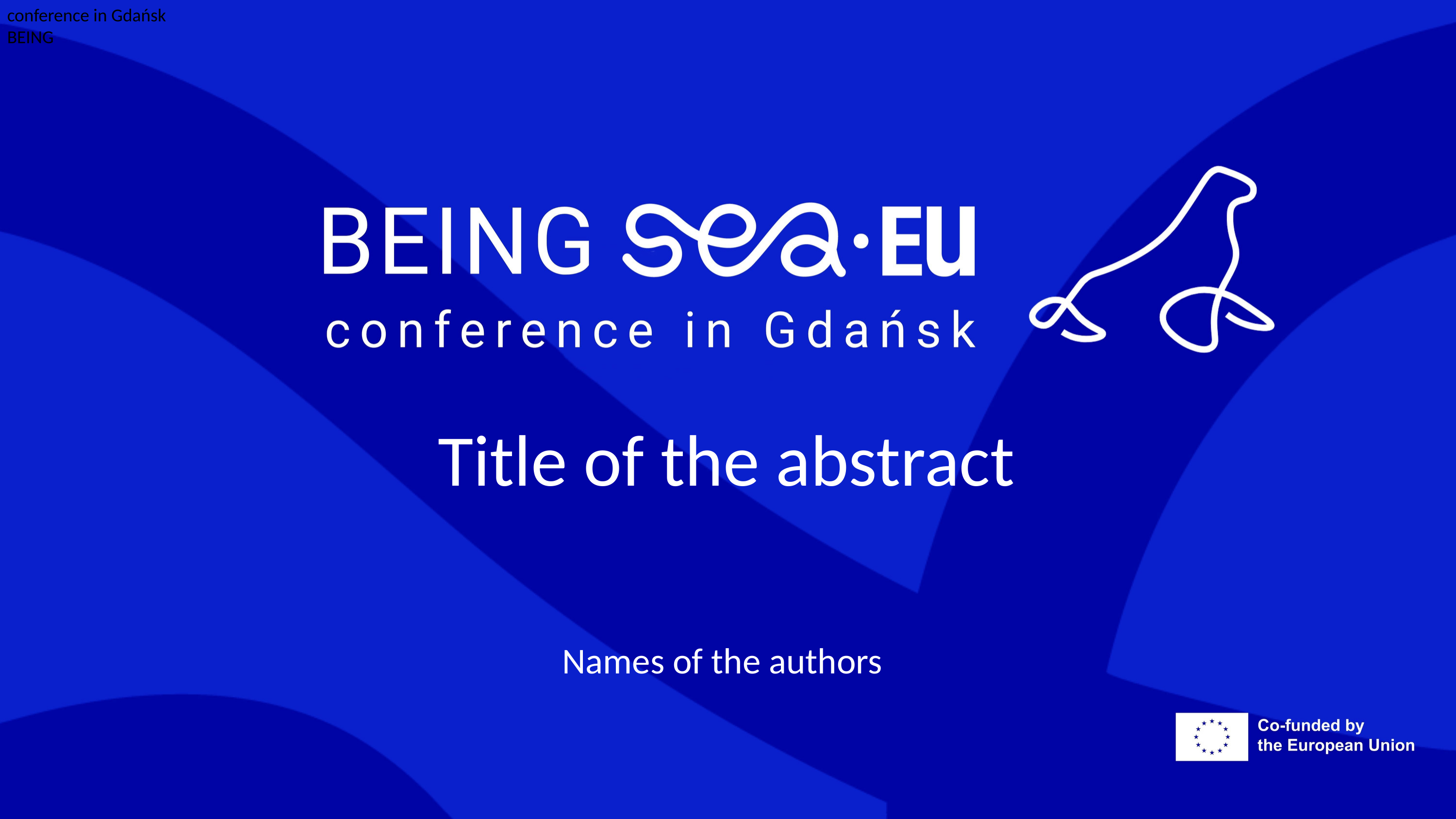

conference in Gdańsk
Being
Title of the abstract
Names of the authors